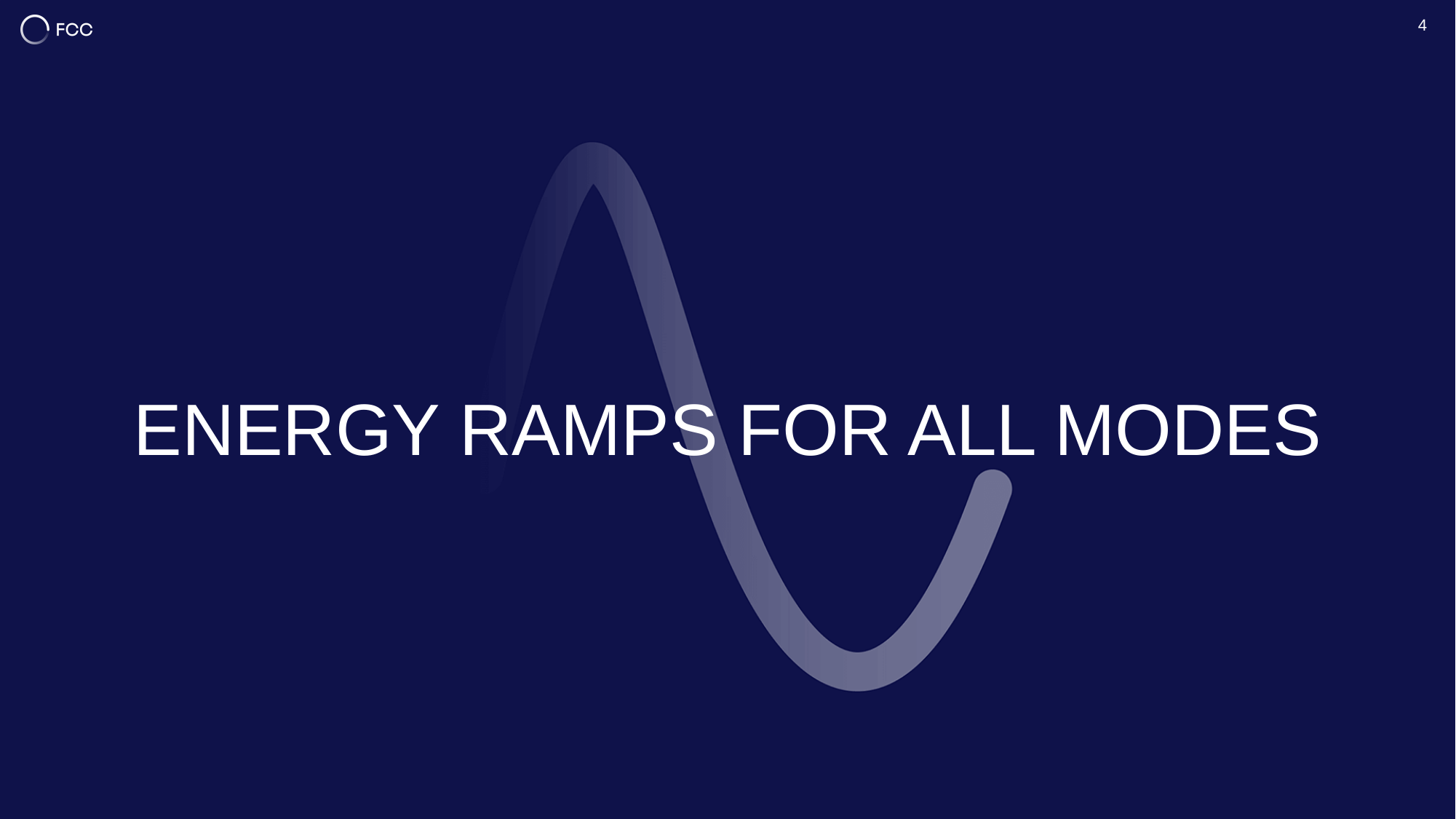

4
# Energy ramps for all modes